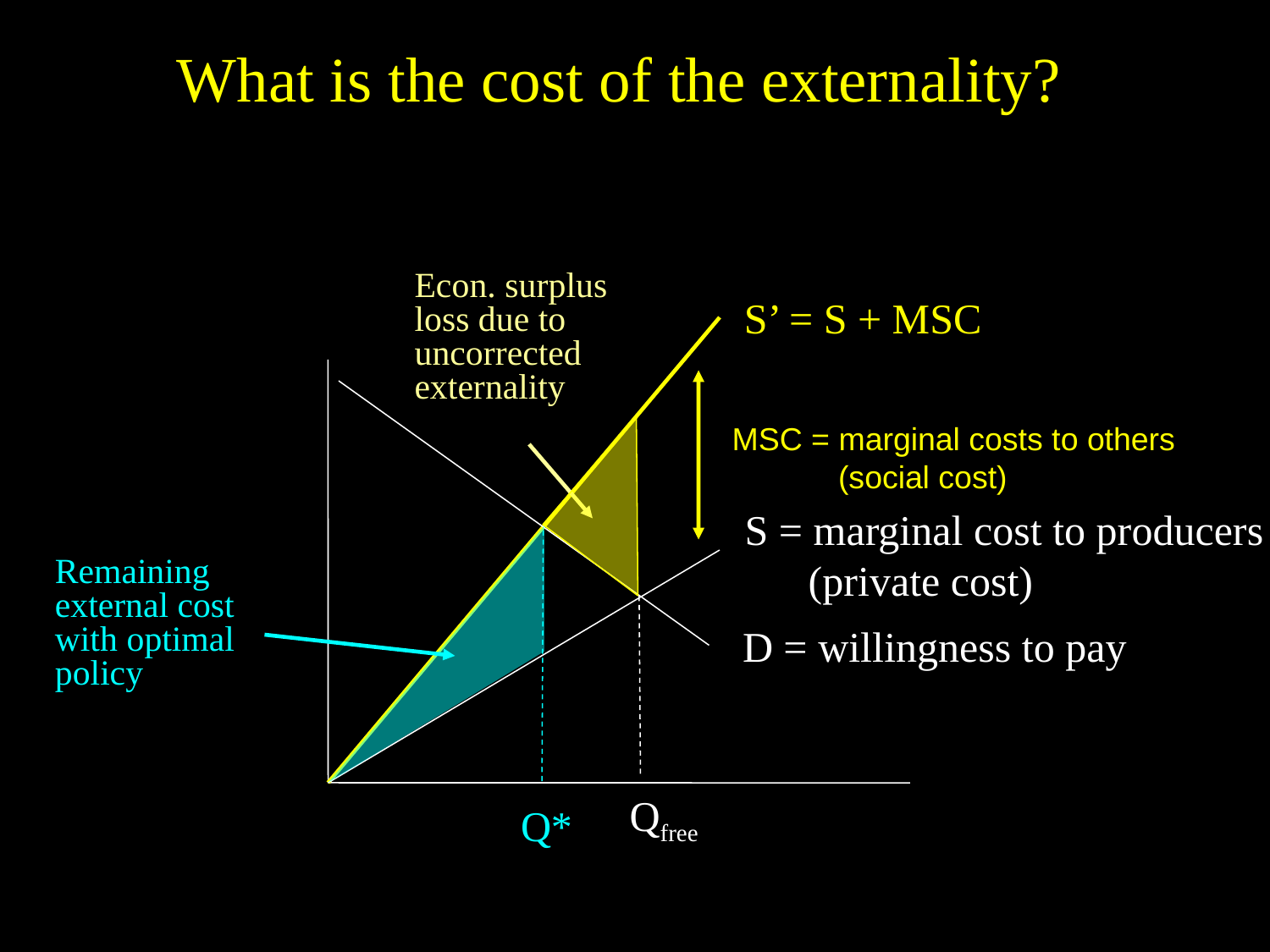

What is the cost of the externality?
Econ. surplus loss due to uncorrected externality
S’ = S + MSC

MSC = marginal costs to others
            (social cost)

S = marginal cost to producers
      (private cost)

Remaining external cost with optimal policy

D = willingness to pay

Qfree
Q*